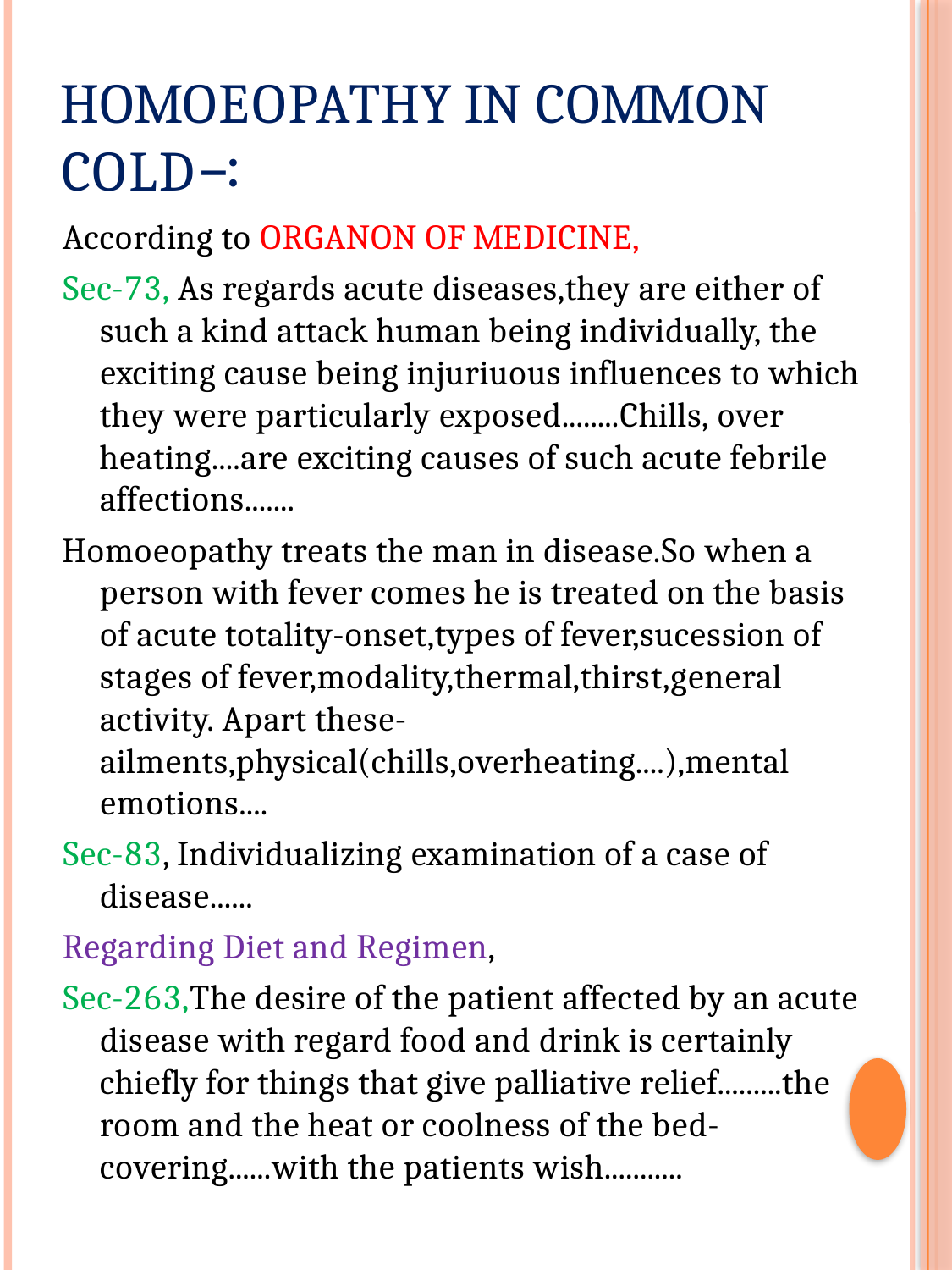

# HOMOEOPATHY IN COMMON COLD∹
According to ORGANON OF MEDICINE,
Sec-73, As regards acute diseases,they are either of such a kind attack human being individually, the exciting cause being injuriuous influences to which they were particularly exposed........Chills, over heating....are exciting causes of such acute febrile affections.......
Homoeopathy treats the man in disease.So when a person with fever comes he is treated on the basis of acute totality-onset,types of fever,sucession of stages of fever,modality,thermal,thirst,general activity. Apart these-ailments,physical(chills,overheating....),mental emotions....
Sec-83, Individualizing examination of a case of disease......
Regarding Diet and Regimen,
Sec-263,The desire of the patient affected by an acute disease with regard food and drink is certainly chiefly for things that give palliative relief.........the room and the heat or coolness of the bed-covering......with the patients wish...........